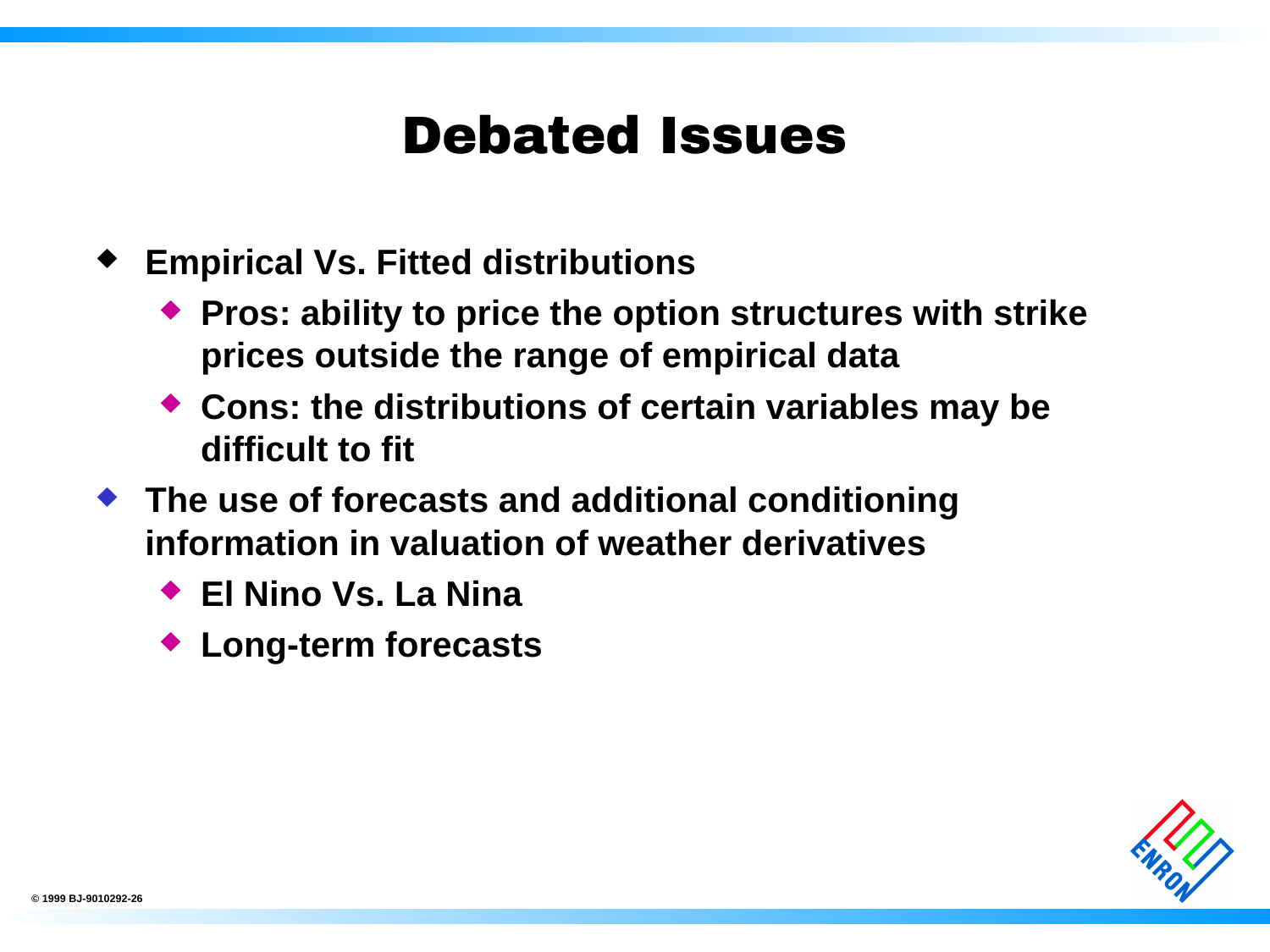

# Debated Issues
Empirical Vs. Fitted distributions
Pros: ability to price the option structures with strike prices outside the range of empirical data
Cons: the distributions of certain variables may be difficult to fit
The use of forecasts and additional conditioning information in valuation of weather derivatives
El Nino Vs. La Nina
Long-term forecasts